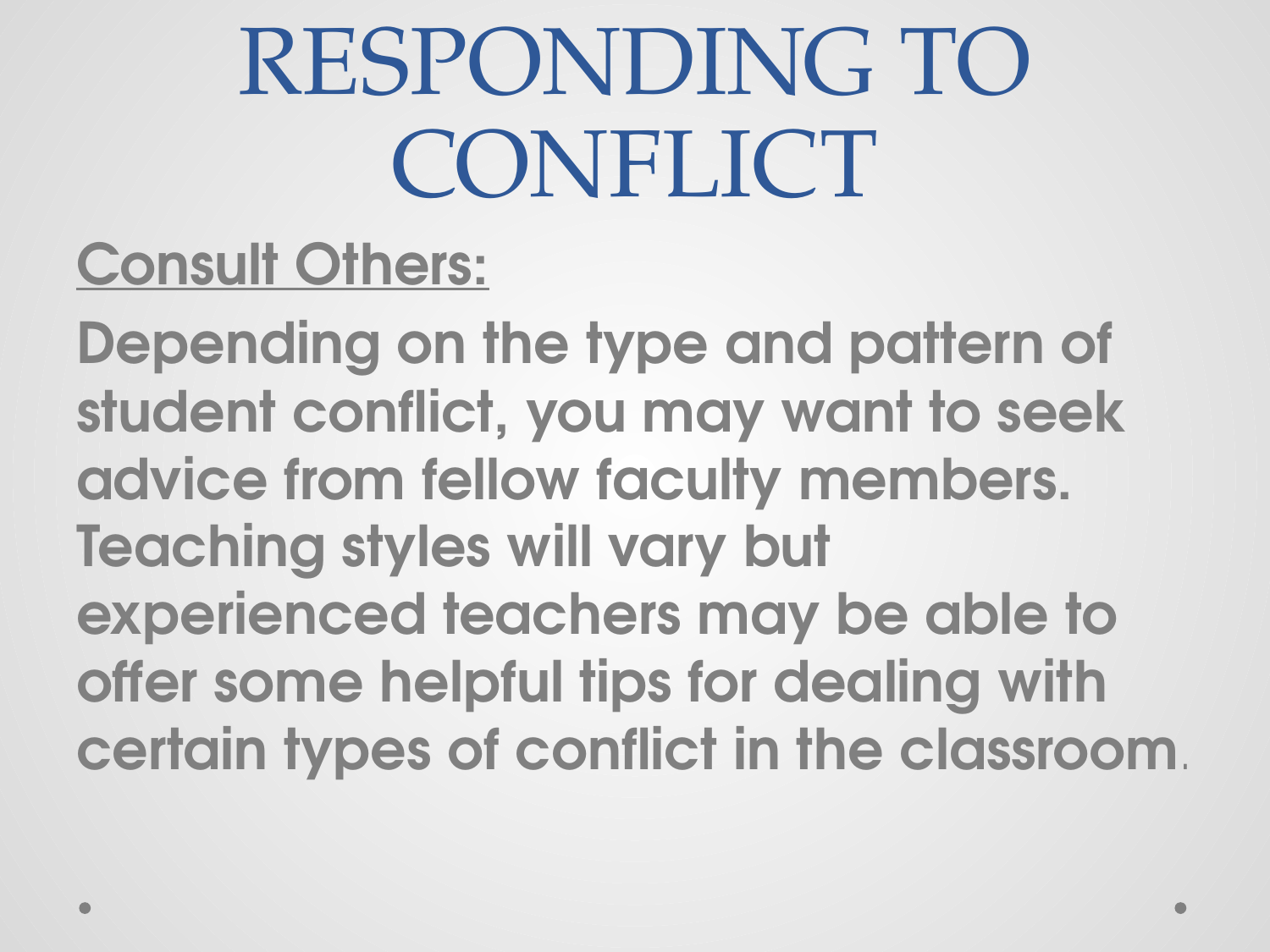

# RESPONDING TO CONFLICT
Consult Others:
Depending on the type and pattern of student conflict, you may want to seek advice from fellow faculty members. Teaching styles will vary but experienced teachers may be able to offer some helpful tips for dealing with certain types of conflict in the classroom.